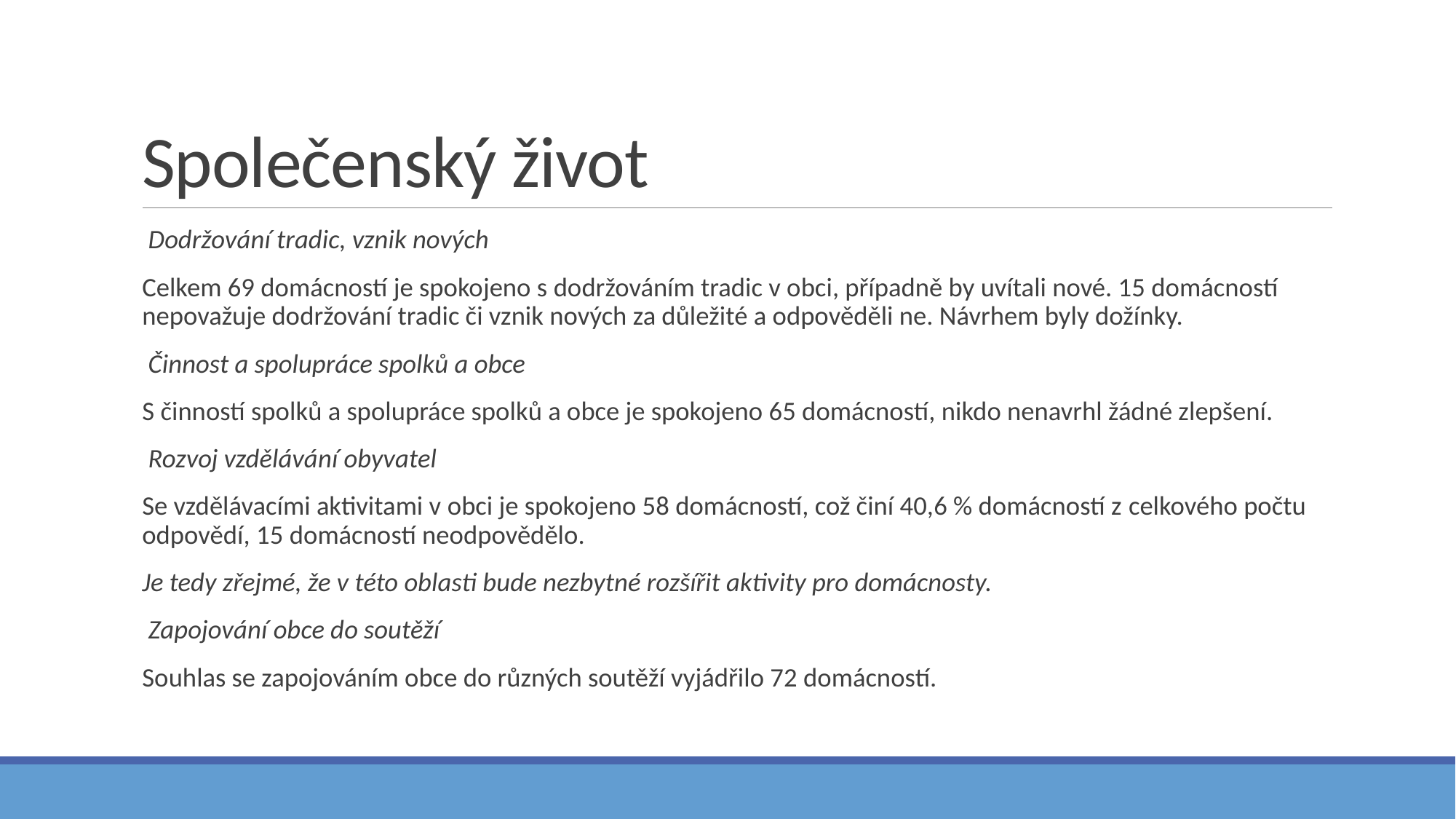

# Společenský život
 Dodržování tradic, vznik nových
Celkem 69 domácností je spokojeno s dodržováním tradic v obci, případně by uvítali nové. 15 domácností nepovažuje dodržování tradic či vznik nových za důležité a odpověděli ne. Návrhem byly dožínky.
 Činnost a spolupráce spolků a obce
S činností spolků a spolupráce spolků a obce je spokojeno 65 domácností, nikdo nenavrhl žádné zlepšení.
 Rozvoj vzdělávání obyvatel
Se vzdělávacími aktivitami v obci je spokojeno 58 domácností, což činí 40,6 % domácností z celkového počtu odpovědí, 15 domácností neodpovědělo.
Je tedy zřejmé, že v této oblasti bude nezbytné rozšířit aktivity pro domácnosty.
 Zapojování obce do soutěží
Souhlas se zapojováním obce do různých soutěží vyjádřilo 72 domácností.